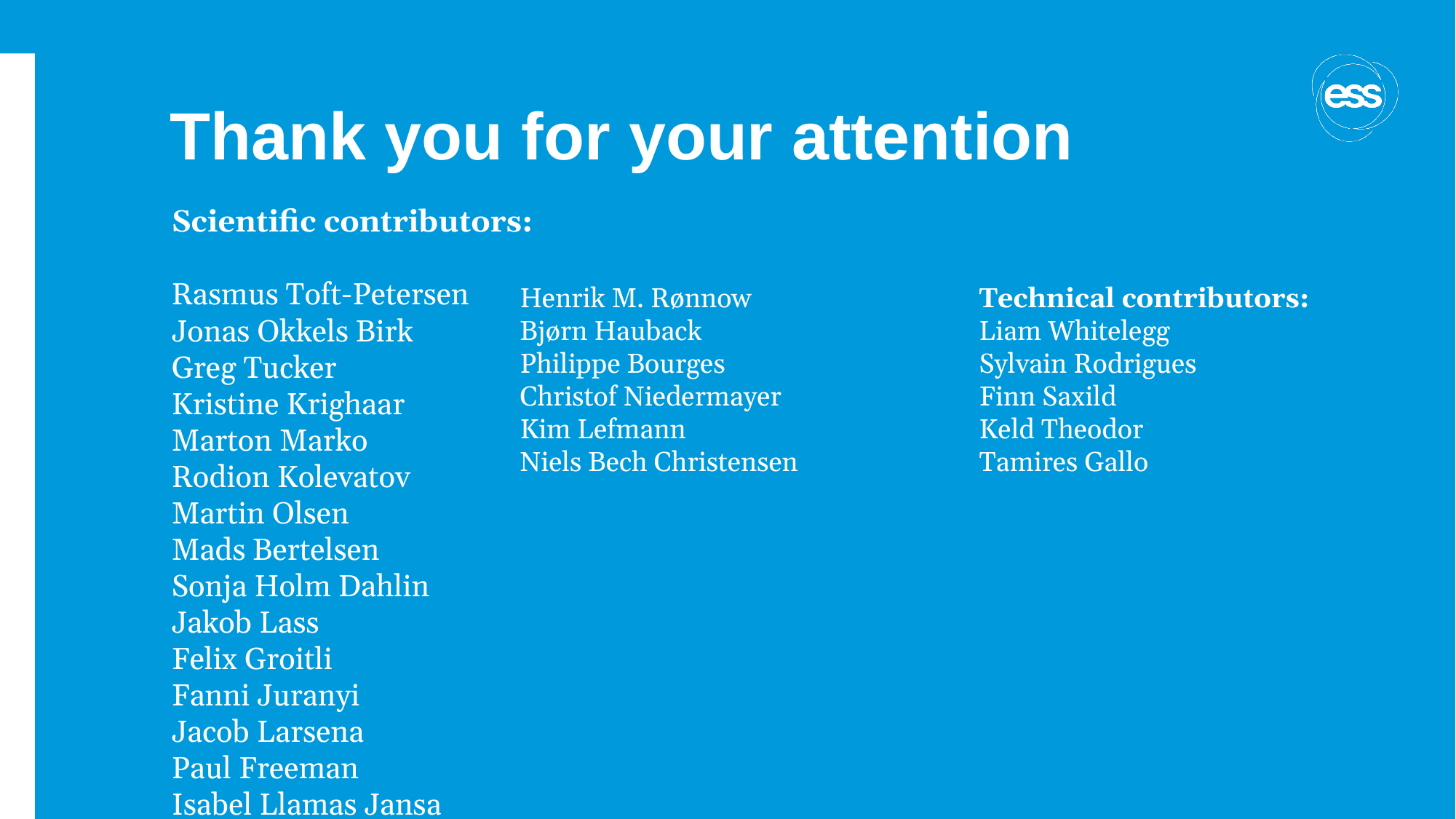

# Thank you for your attention
Scientific contributors:
Rasmus Toft-Petersen
Jonas Okkels Birk
Greg Tucker
Kristine Krighaar
Marton Marko
Rodion Kolevatov
Martin Olsen
Mads Bertelsen
Sonja Holm Dahlin
Jakob Lass
Felix Groitli
Fanni Juranyi
Jacob Larsena
Paul Freeman
Isabel Llamas Jansa
Henrik M. Rønnow
Bjørn Hauback
Philippe Bourges
Christof Niedermayer
Kim Lefmann
Niels Bech Christensen
Technical contributors:
Liam Whitelegg
Sylvain Rodrigues
Finn Saxild
Keld Theodor
Tamires Gallo